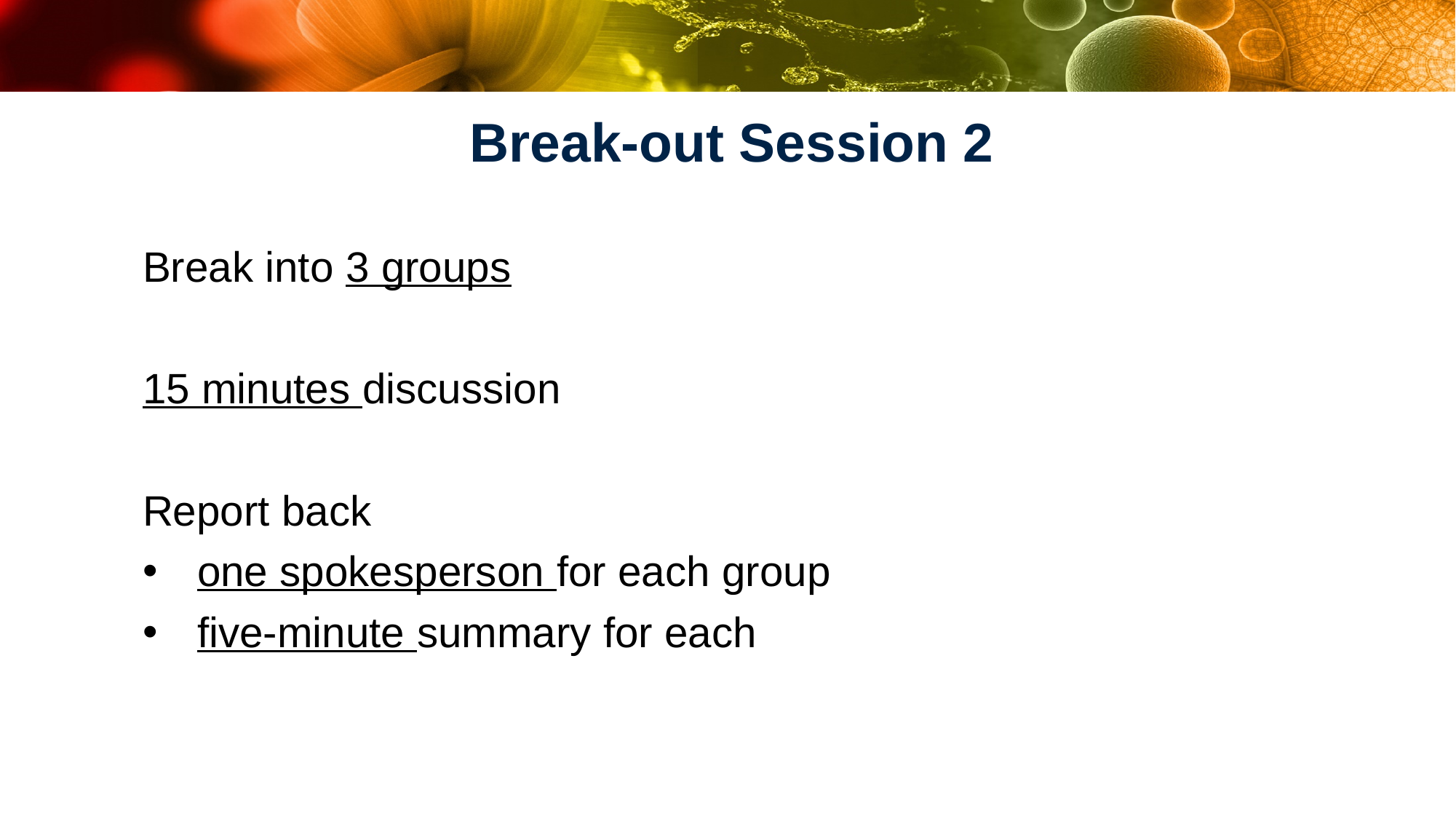

# Break-out Session 2
Break into 3 groups

15 minutes discussion

Report back
one spokesperson for each group
five-minute summary for each